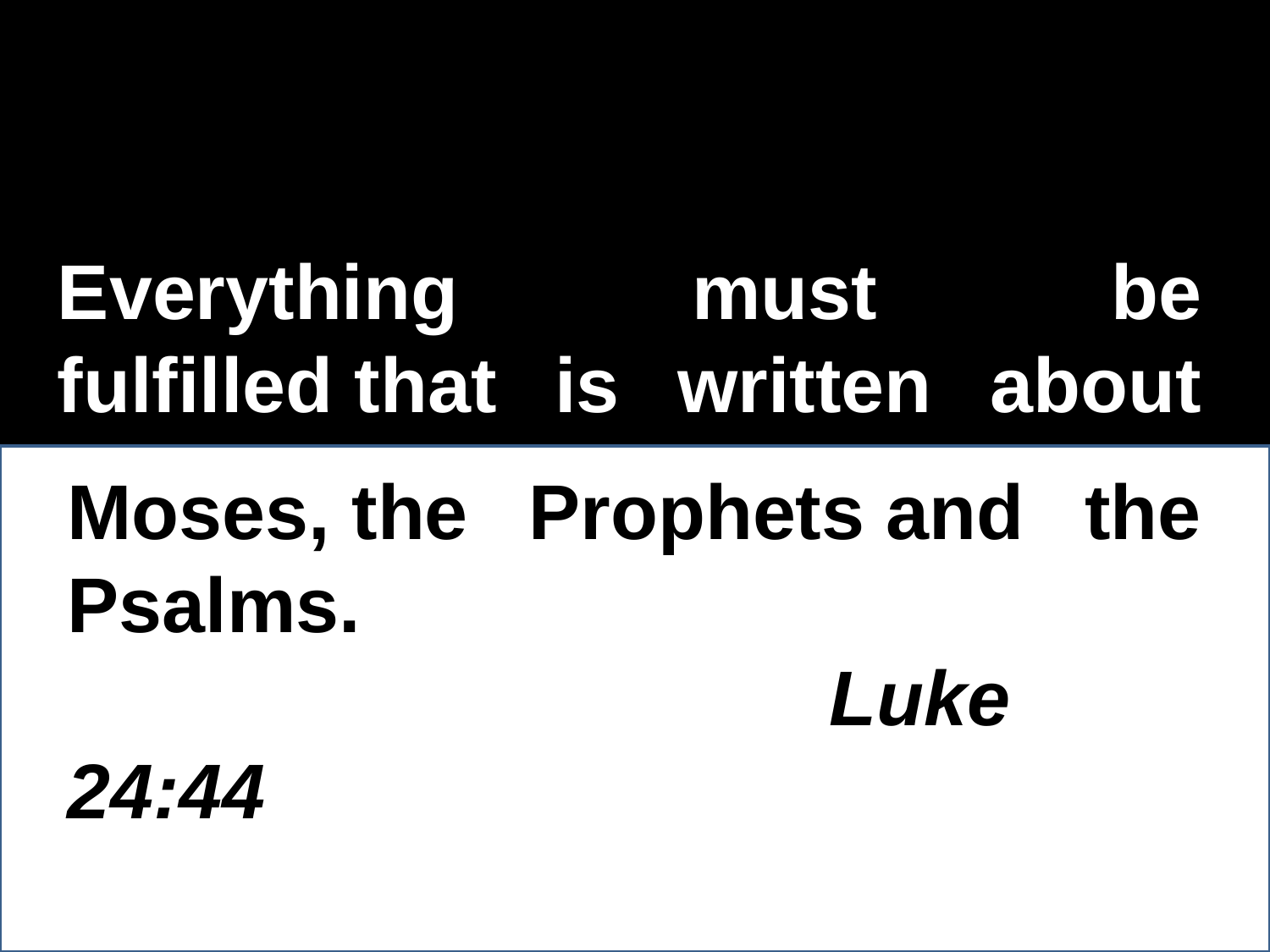

Everything must be fulfilled that is written about me in the Law of

Moses, the Prophets and the Psalms.
						Luke 24:44